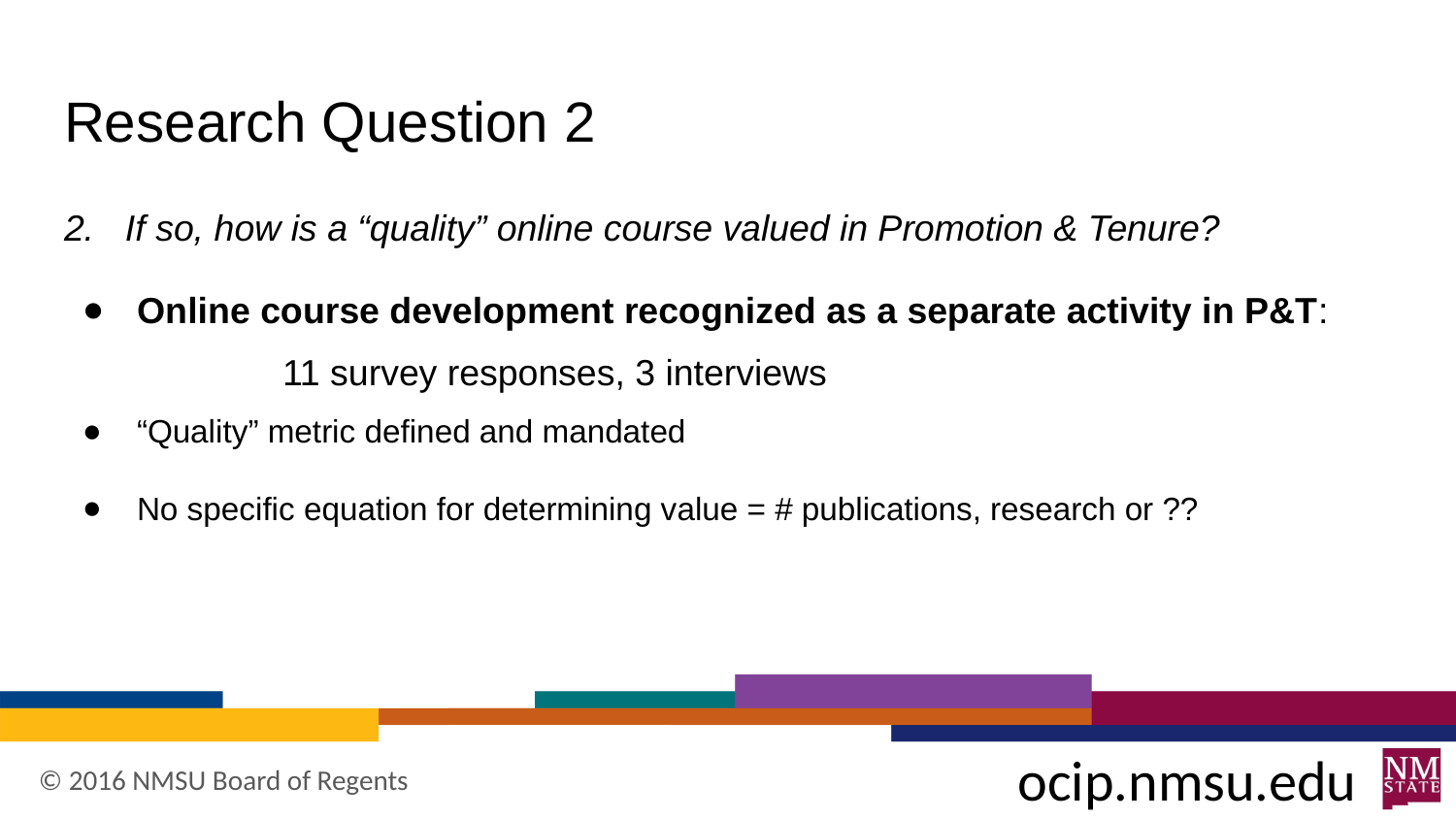

# Research Question 2
2.   If so, how is a “quality” online course valued in Promotion & Tenure?
Online course development recognized as a separate activity in P&T:
		11 survey responses, 3 interviews
“Quality” metric defined and mandated
No specific equation for determining value = # publications, research or ??